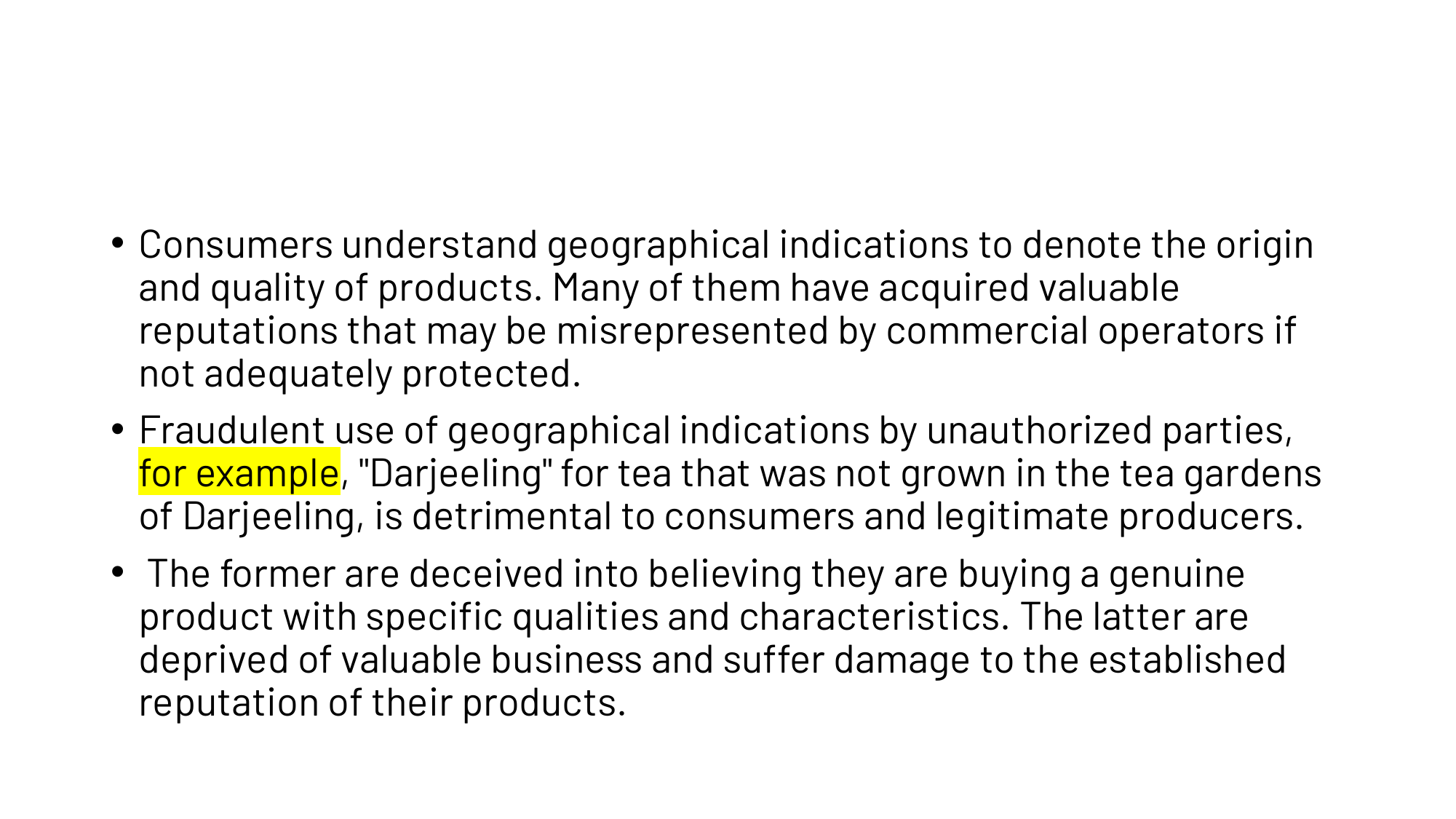

#
Consumers understand geographical indications to denote the origin and quality of products. Many of them have acquired valuable reputations that may be misrepresented by commercial operators if not adequately protected.
Fraudulent use of geographical indications by unauthorized parties, for example, "Darjeeling" for tea that was not grown in the tea gardens of Darjeeling, is detrimental to consumers and legitimate producers.
 The former are deceived into believing they are buying a genuine product with specific qualities and characteristics. The latter are deprived of valuable business and suffer damage to the established reputation of their products.